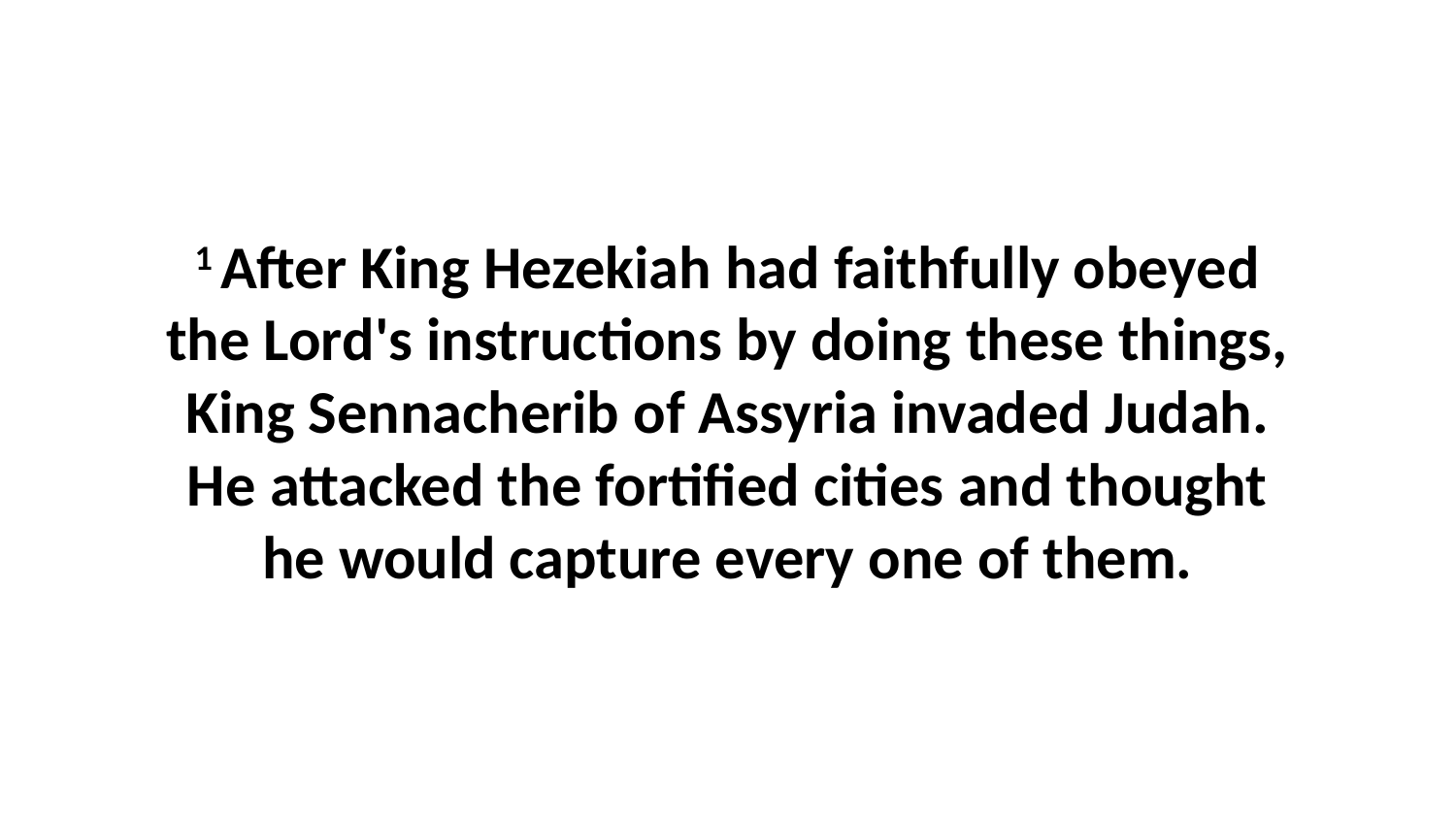

1 After King Hezekiah had faithfully obeyed the Lord's instructions by doing these things, King Sennacherib of Assyria invaded Judah. He attacked the fortified cities and thought he would capture every one of them.